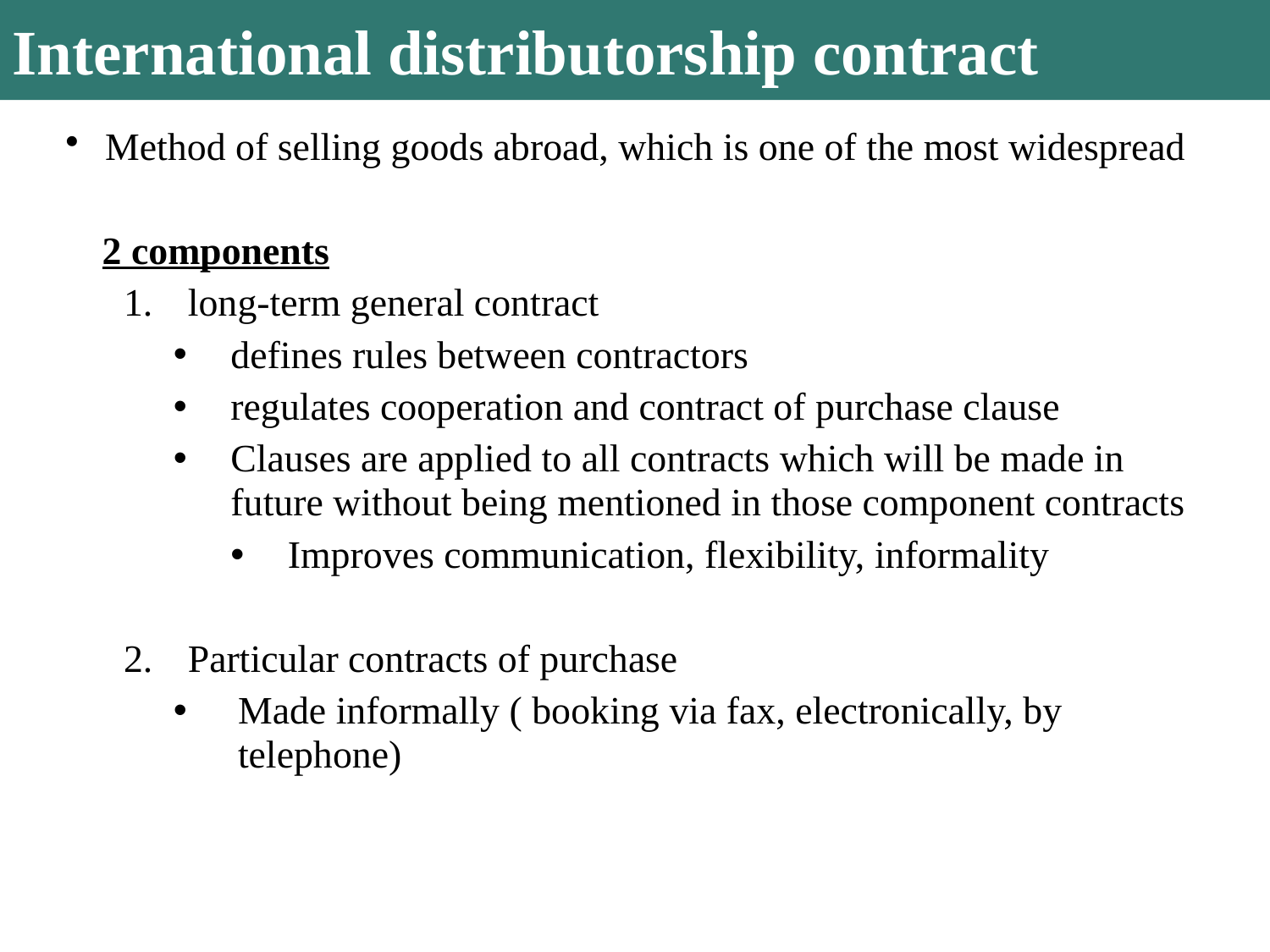

International distributorship contract
Method of selling goods abroad, which is one of the most widespread

2 components
long-term general contract
defines rules between contractors
regulates cooperation and contract of purchase clause
Clauses are applied to all contracts which will be made in future without being mentioned in those component contracts
Improves communication, flexibility, informality

Particular contracts of purchase
Made informally ( booking via fax, electronically, by telephone)